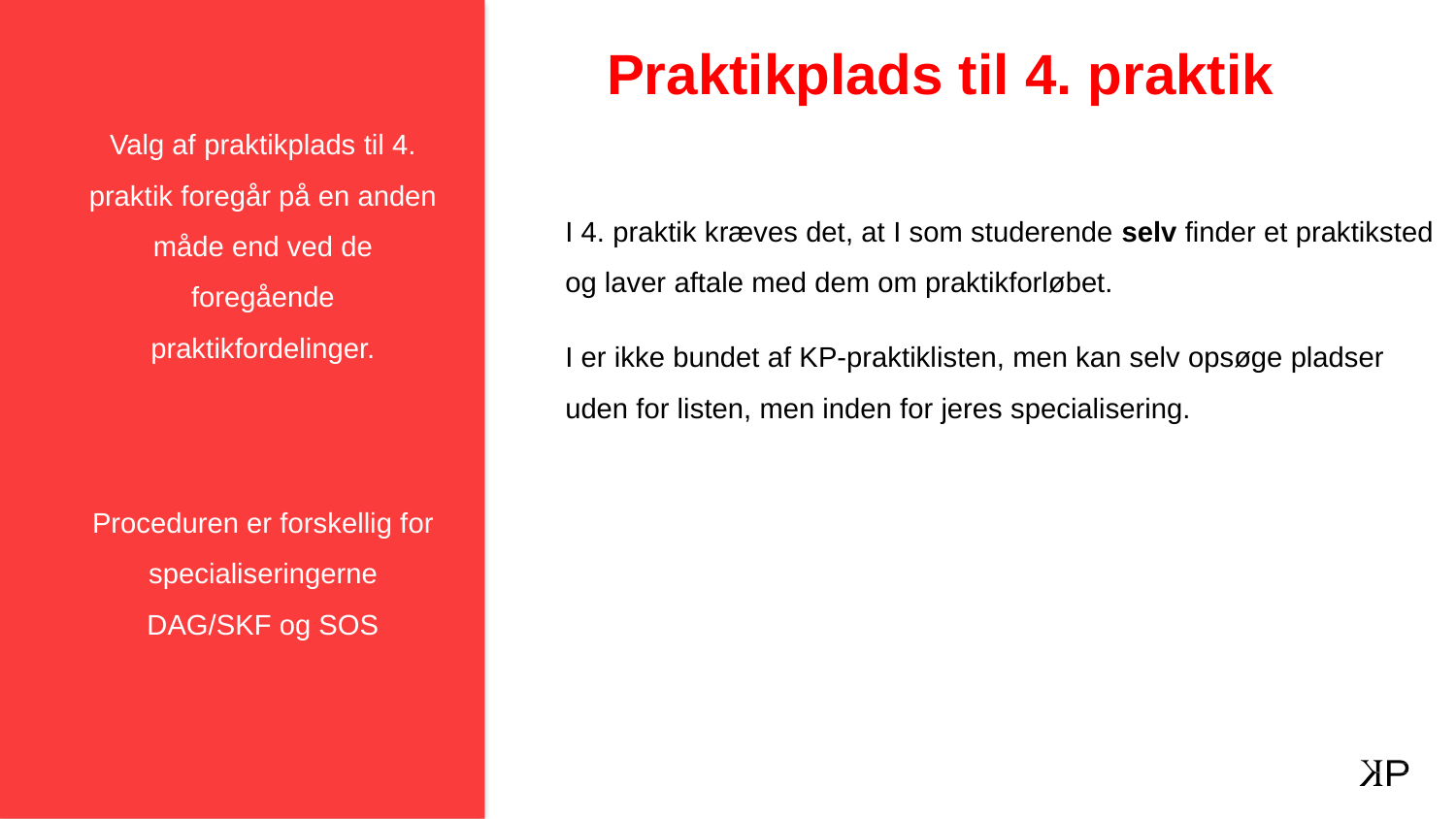

Valg af praktikplads til 4. praktik foregår på en anden måde end ved de foregående praktikfordelinger.

Proceduren er forskellig for specialiseringerne DAG/SKF og SOS
# Praktikplads til 4. praktik

I 4. praktik kræves det, at I som studerende selv finder et praktiksted og laver aftale med dem om praktikforløbet.
I er ikke bundet af KP-praktiklisten, men kan selv opsøge pladser uden for listen, men inden for jeres specialisering.